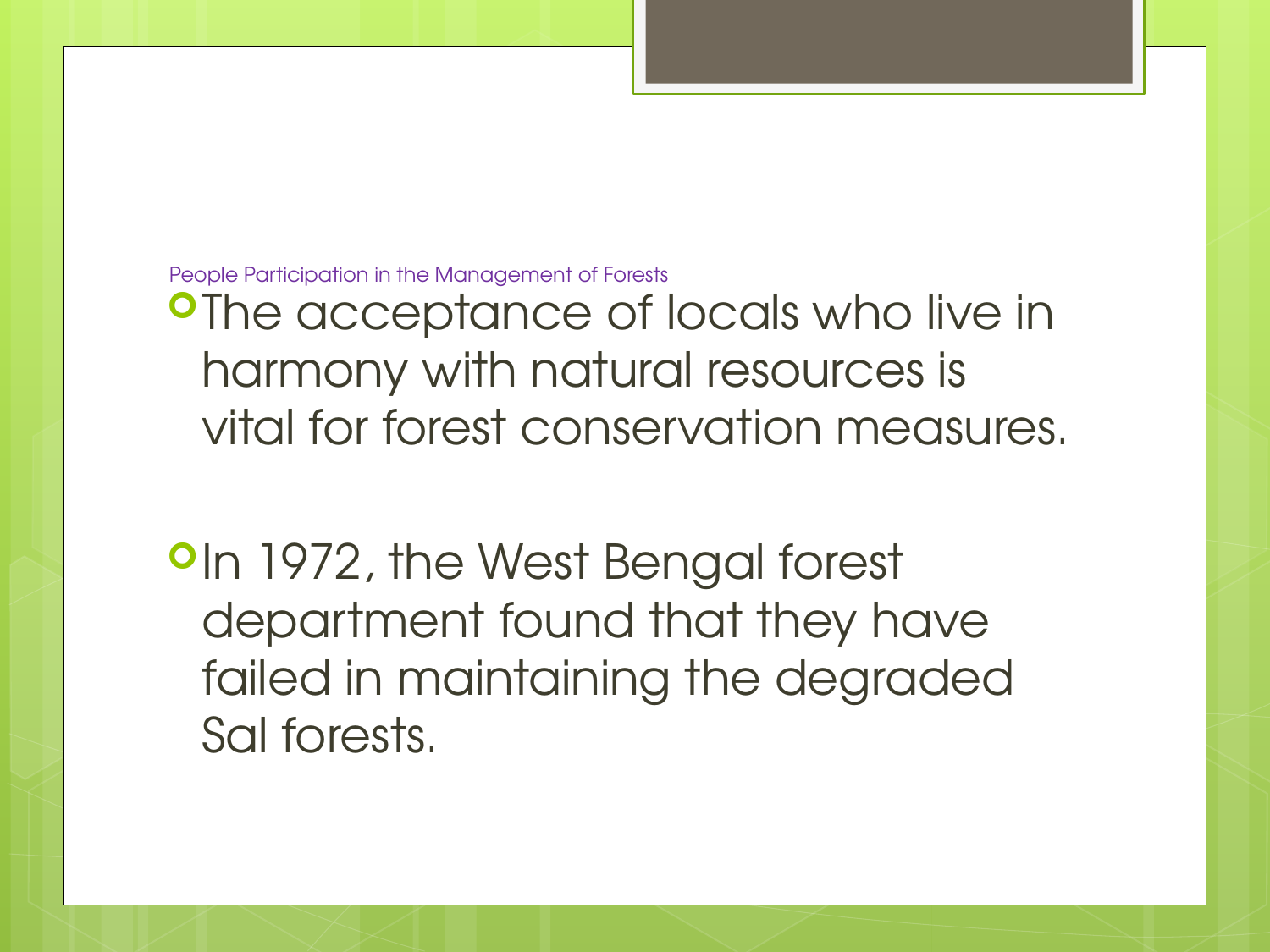

# People Participation in the Management of Forests
The acceptance of locals who live in harmony with natural resources is vital for forest conservation measures.

In 1972, the West Bengal forest department found that they have failed in maintaining the degraded Sal forests.